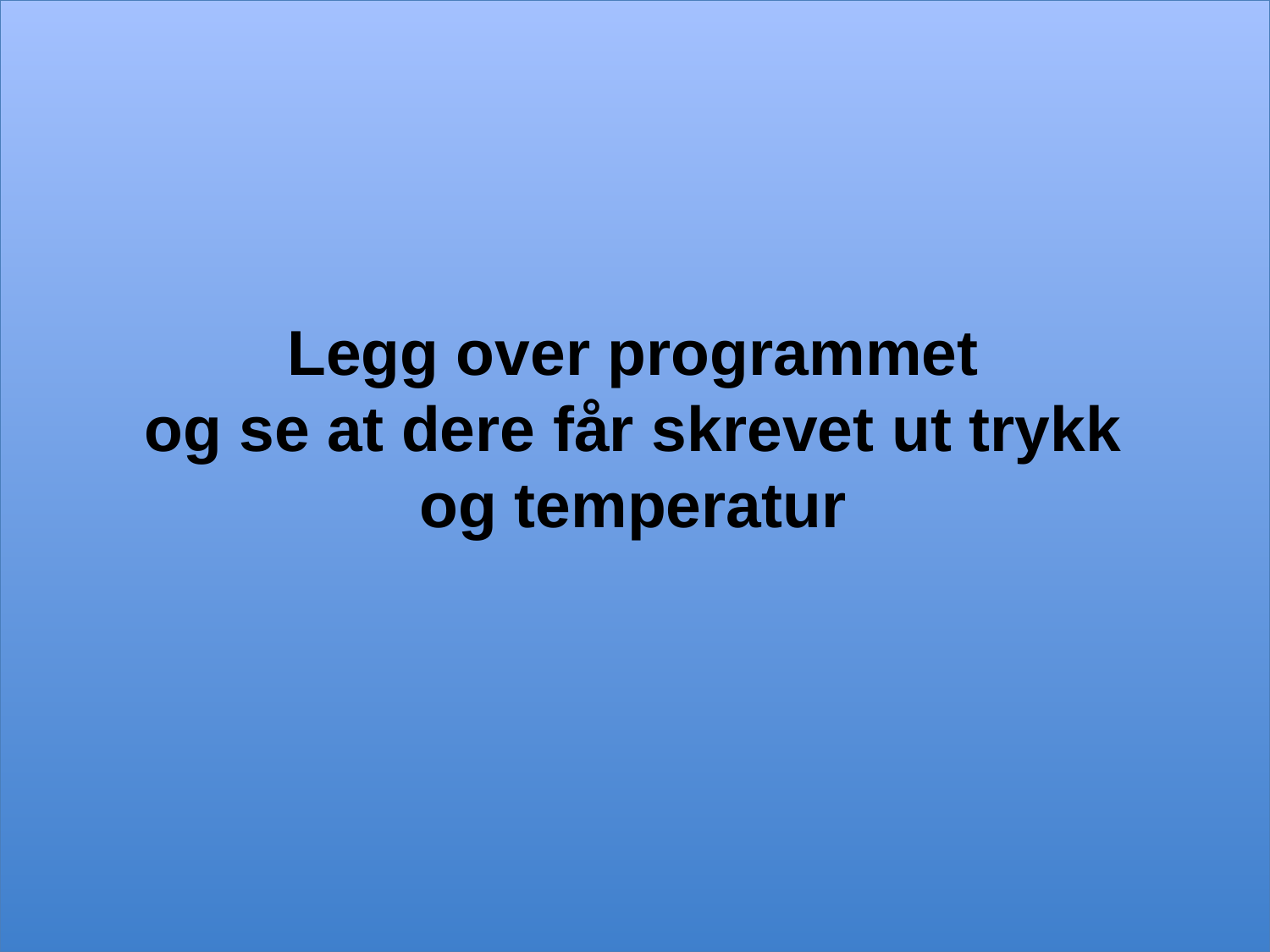

# Legg over programmet og se at dere får skrevet ut trykk og temperatur